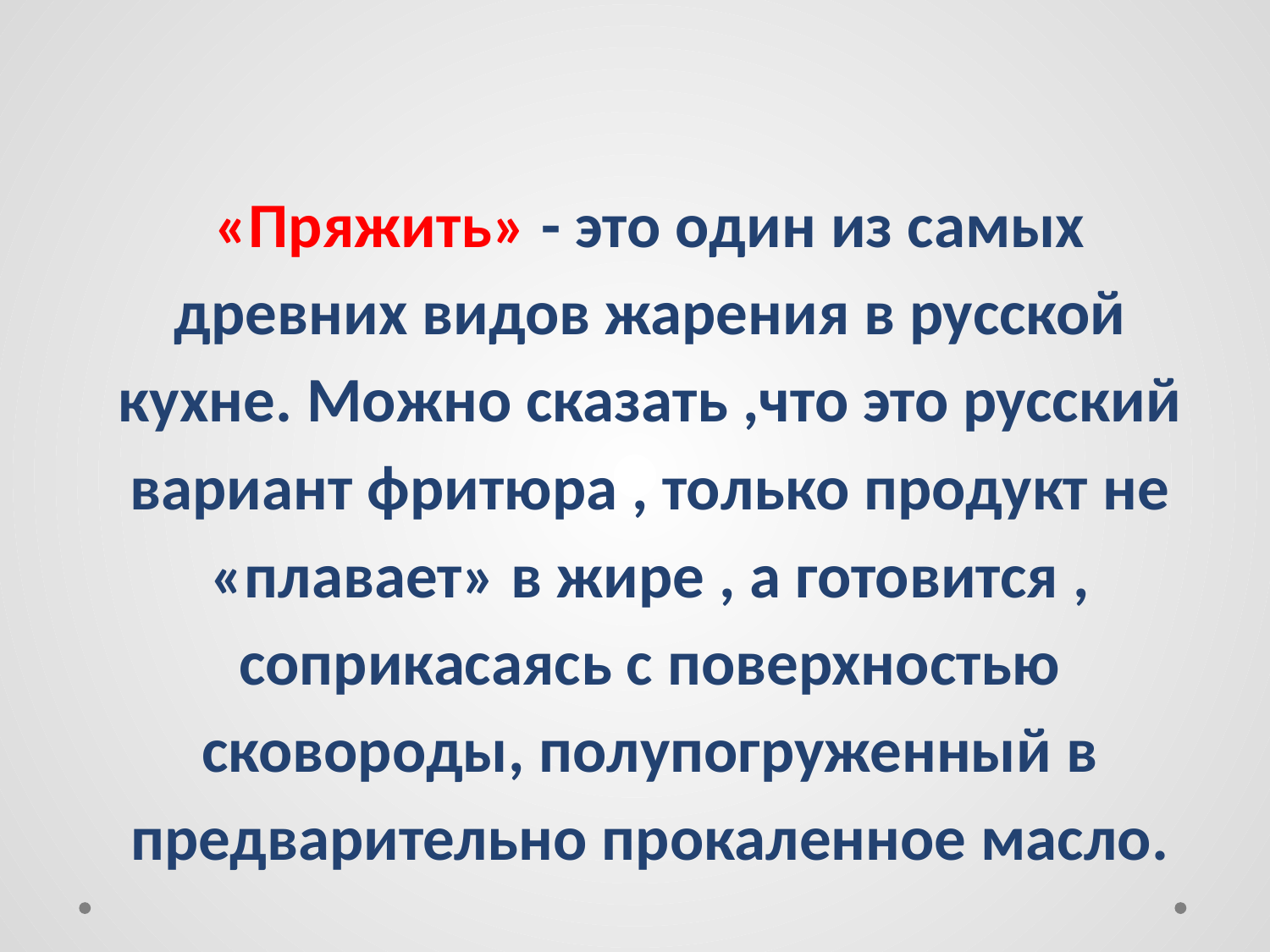

«Пряжить» - это один из самых древних видов жарения в русской кухне. Можно сказать ,что это русский вариант фритюра , только продукт не «плавает» в жире , а готовится , соприкасаясь с поверхностью сковороды, полупогруженный в предварительно прокаленное масло.